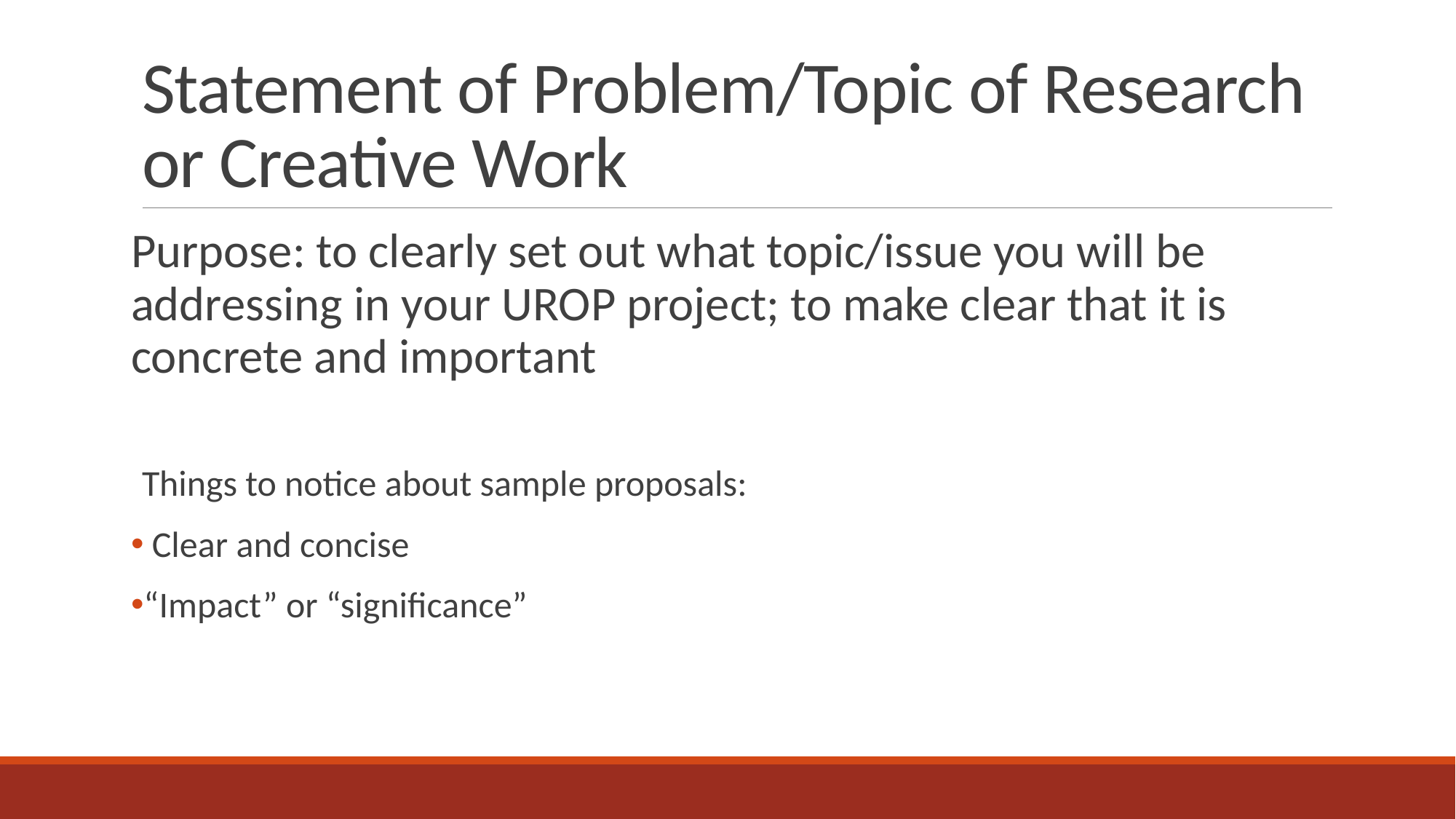

# Statement of Problem/Topic of Research or Creative Work
Purpose: to clearly set out what topic/issue you will be addressing in your UROP project; to make clear that it is concrete and important

Things to notice about sample proposals:
 Clear and concise
“Impact” or “significance”